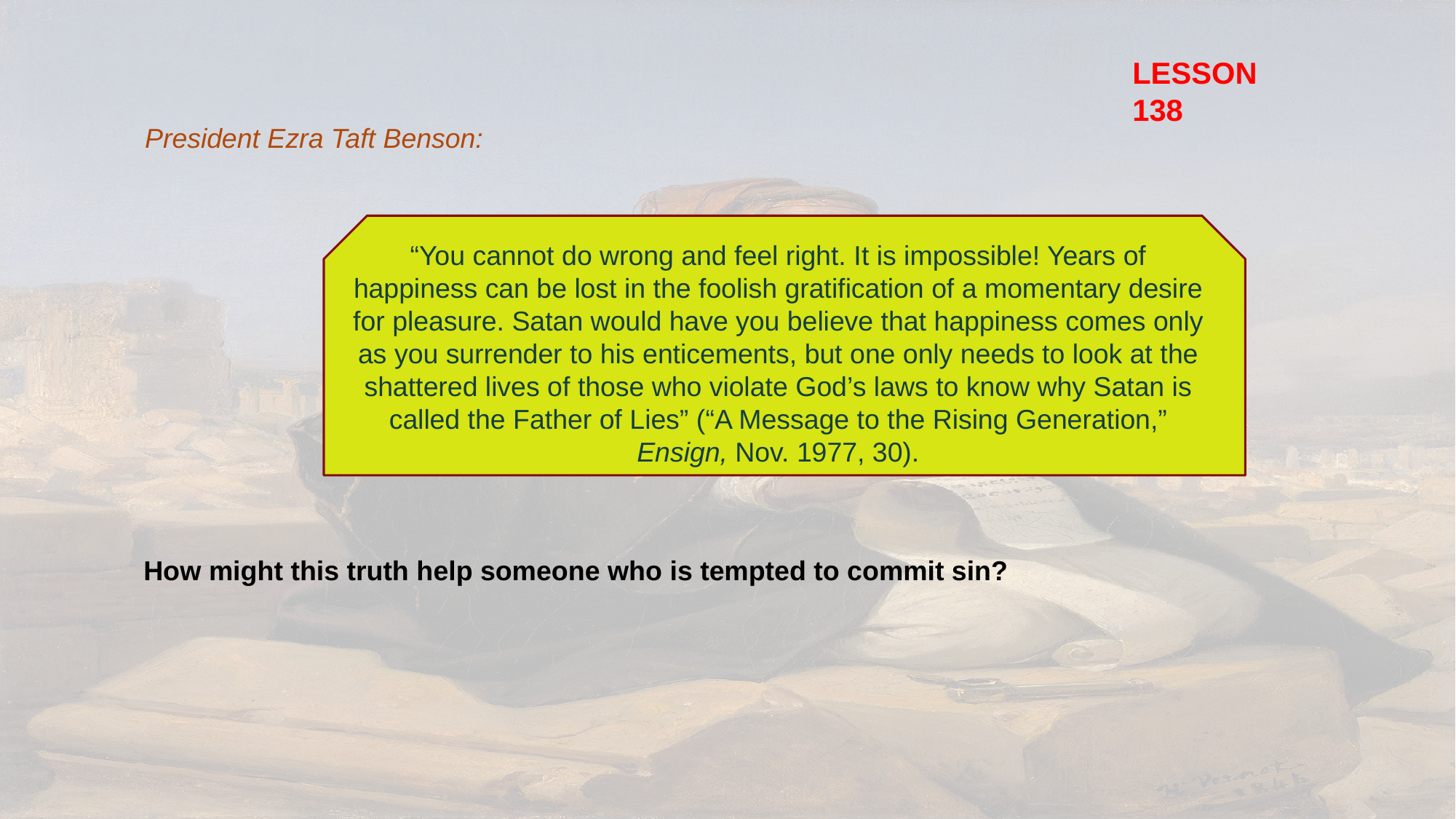

LESSON 138
President Ezra Taft Benson:

“You cannot do wrong and feel right. It is impossible! Years of happiness can be lost in the foolish gratification of a momentary desire for pleasure. Satan would have you believe that happiness comes only as you surrender to his enticements, but one only needs to look at the shattered lives of those who violate God’s laws to know why Satan is called the Father of Lies” (“A Message to the Rising Generation,” Ensign, Nov. 1977, 30).
How might this truth help someone who is tempted to commit sin?